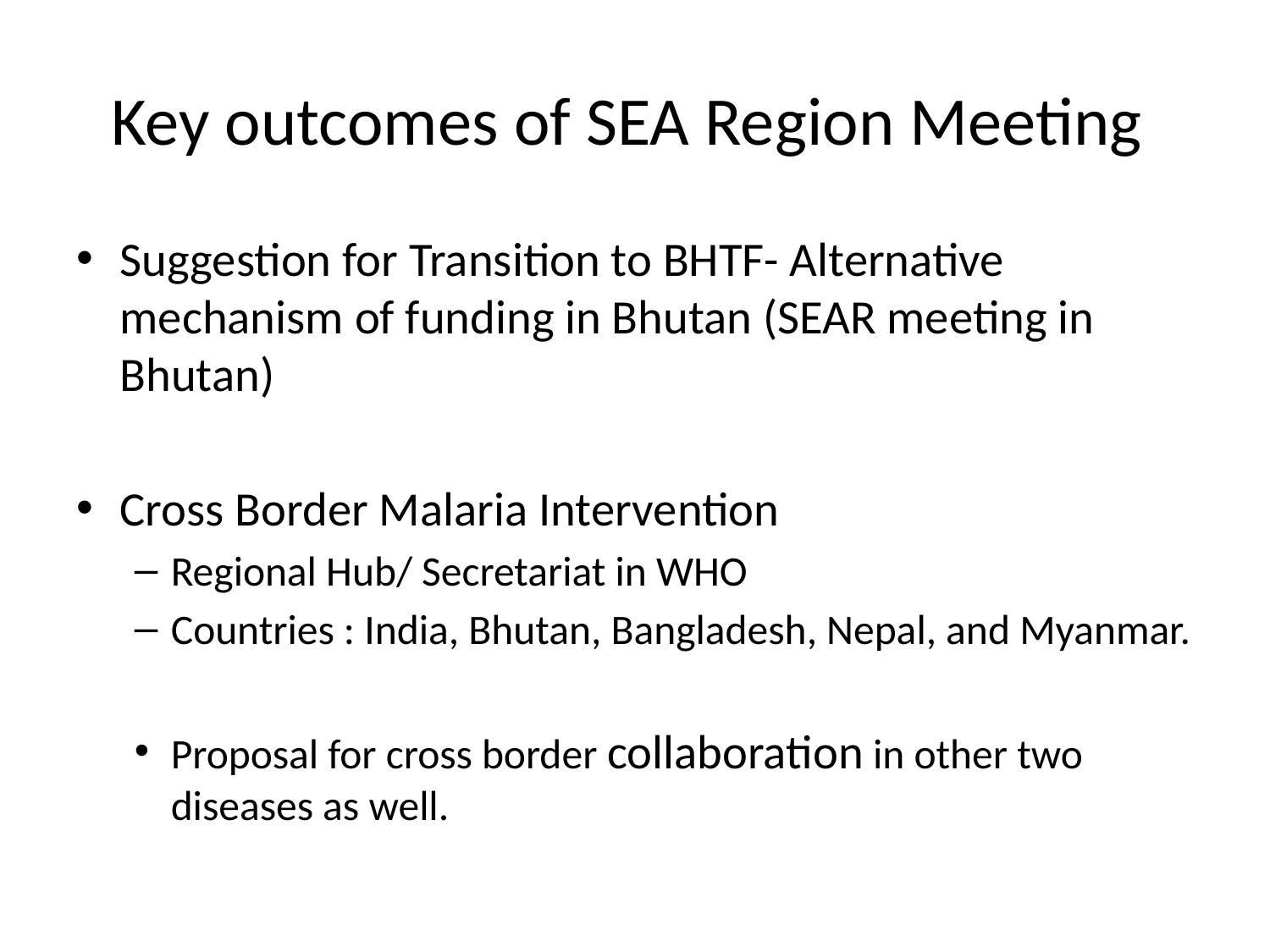

# Key outcomes of SEA Region Meeting
Suggestion for Transition to BHTF- Alternative mechanism of funding in Bhutan (SEAR meeting in Bhutan)

Cross Border Malaria Intervention
Regional Hub/ Secretariat in WHO
Countries : India, Bhutan, Bangladesh, Nepal, and Myanmar.

Proposal for cross border collaboration in other two diseases as well.